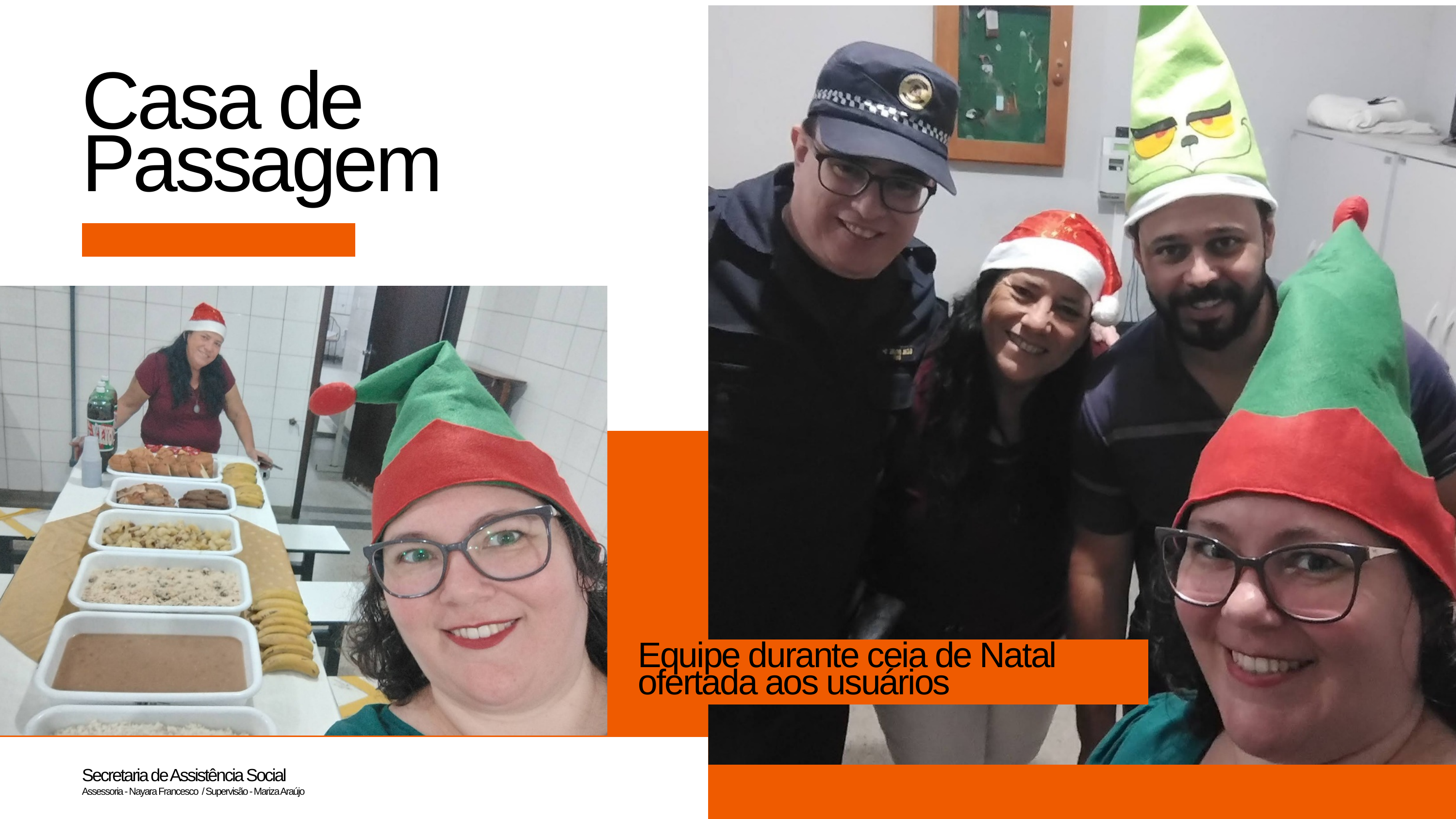

Casa de Passagem

Equipe durante ceia de Natal ofertada aos usuários
Secretaria de Assistência Social
Assessoria - Nayara Francesco  / Supervisão - Mariza Araújo